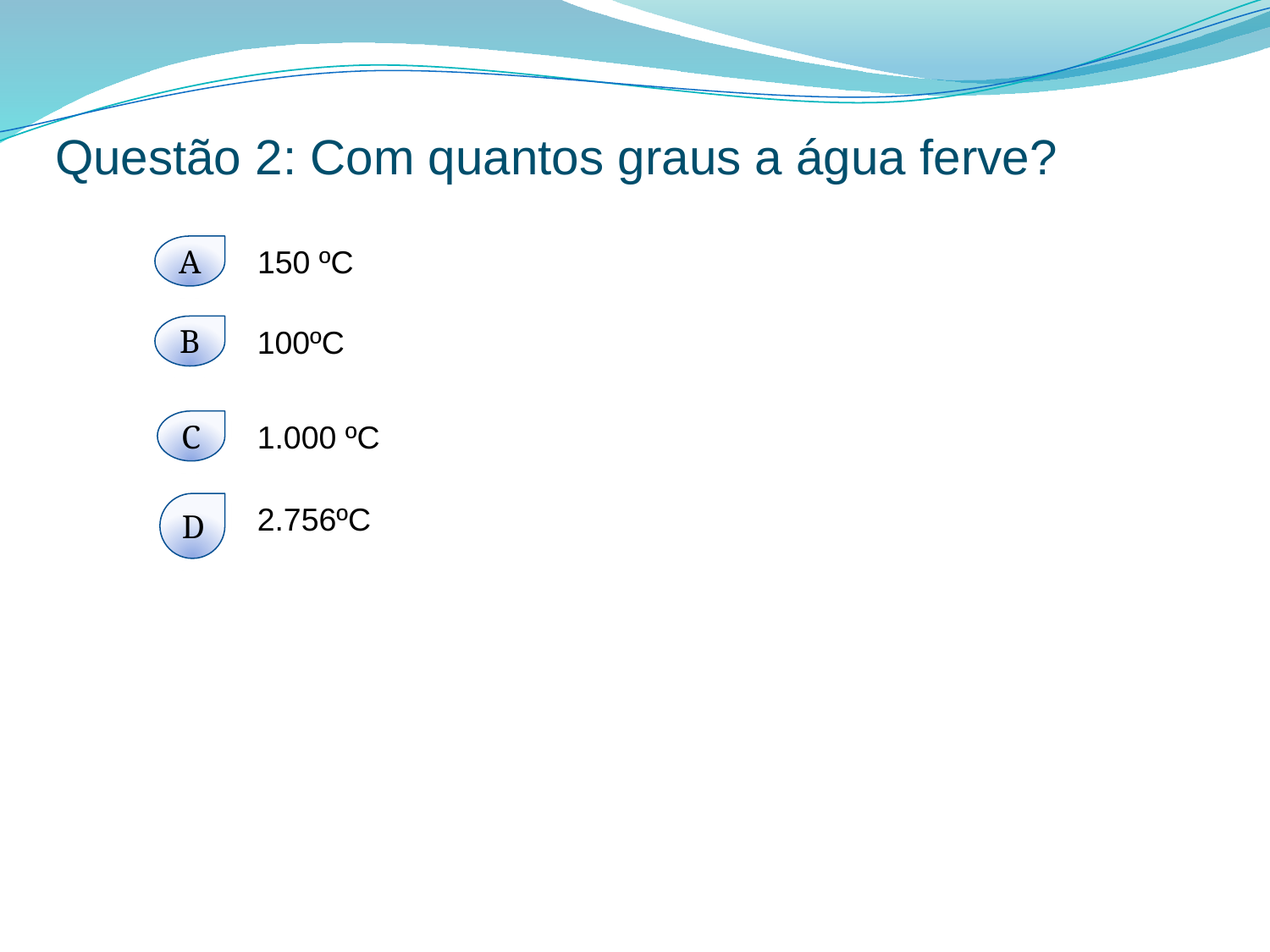

# Questão 2: Com quantos graus a água ferve?
A
150 ºC

B
100ºC
C
1.000 ºC
D
2.756ºC